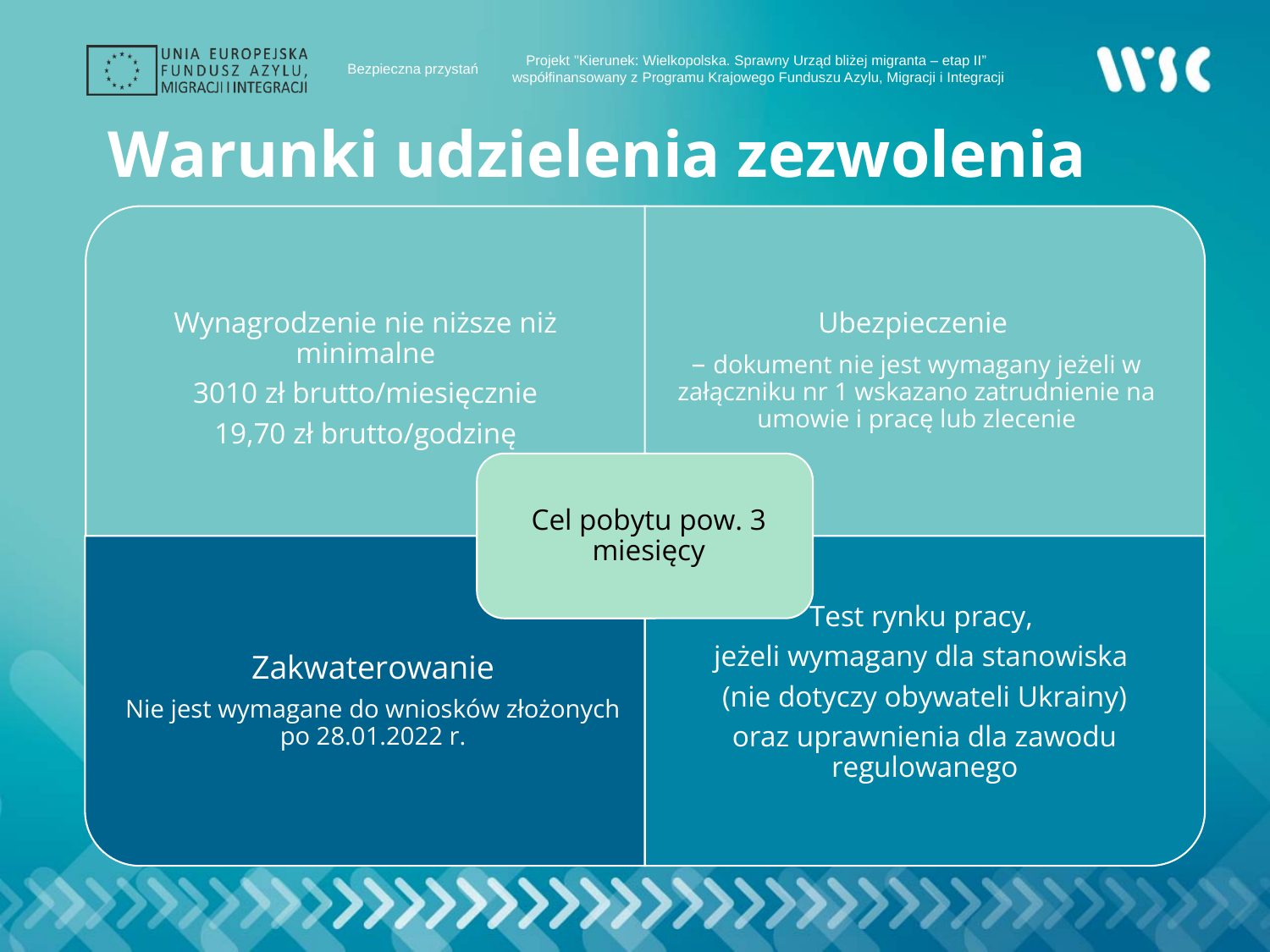

# Warunki udzielenia zezwolenia
Wynagrodzenie nie niższe niż minimalne
3010 zł brutto/miesięcznie
19,70 zł brutto/godzinę
Ubezpieczenie
– dokument nie jest wymagany jeżeli w załączniku nr 1 wskazano zatrudnienie na umowie i pracę lub zlecenie
Zakwaterowanie
Nie jest wymagane do wniosków złożonych po 28.01.2022 r.
Test rynku pracy,
jeżeli wymagany dla stanowiska
(nie dotyczy obywateli Ukrainy)
oraz uprawnienia dla zawodu regulowanego
Cel pobytu pow. 3 miesięcy